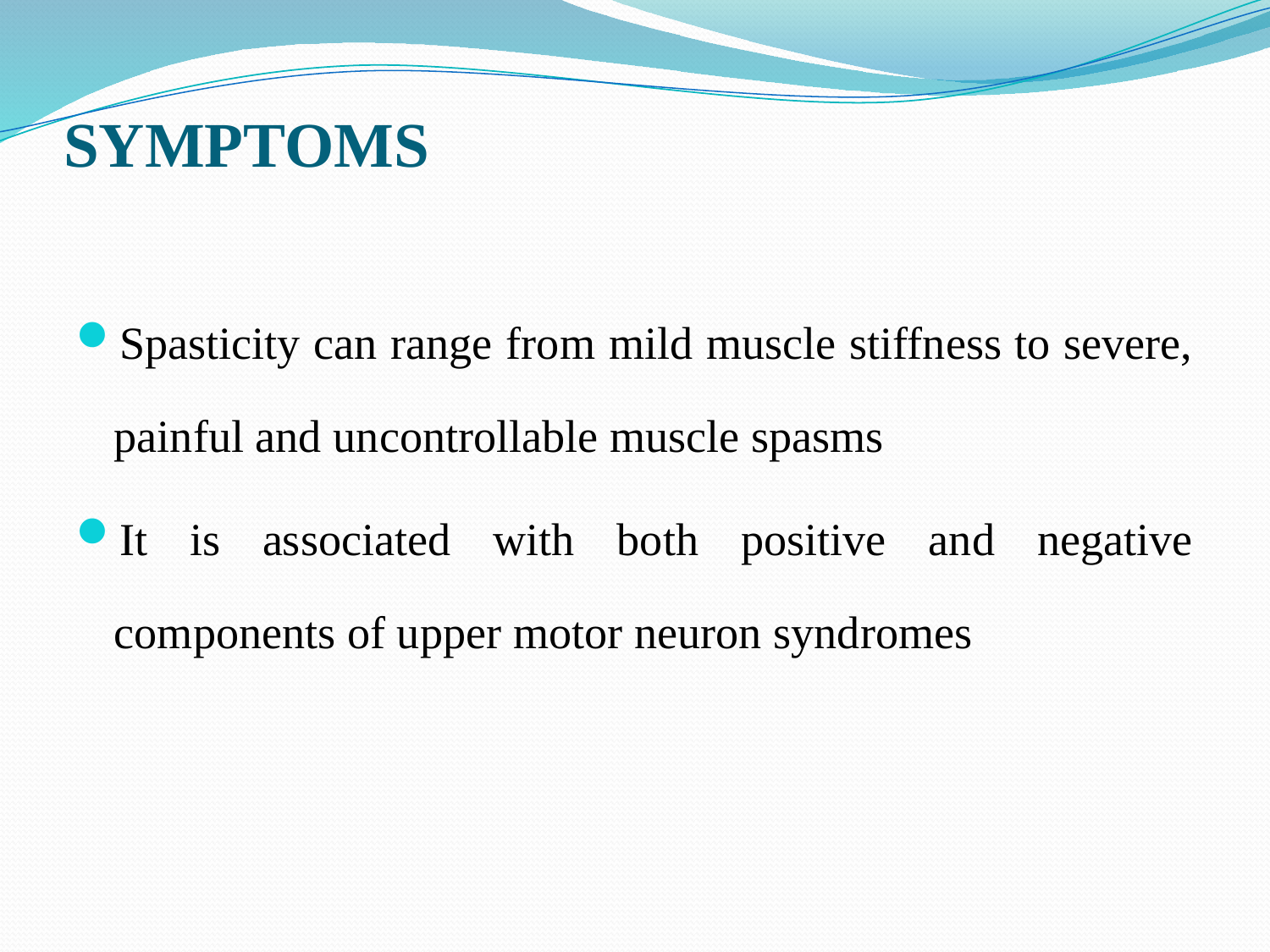

# SYMPTOMS
Spasticity can range from mild muscle stiffness to severe, painful and uncontrollable muscle spasms
It is associated with both positive and negative components of upper motor neuron syndromes